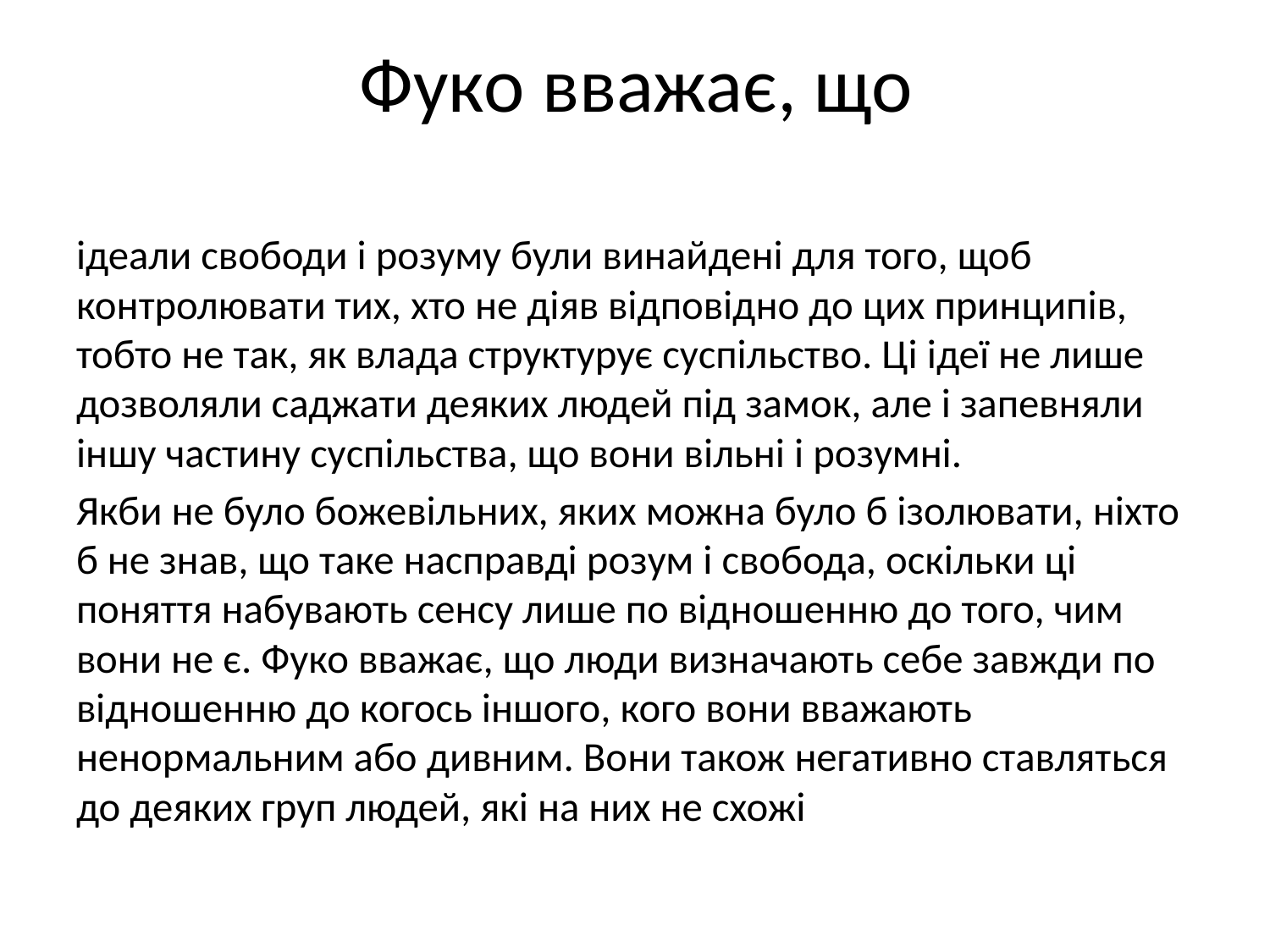

# Фуко вважає, що
ідеали свободи і розуму були винайдені для того, щоб контролювати тих, хто не діяв відповідно до цих принципів, тобто не так, як влада структурує суспільство. Ці ідеї не лише дозволяли саджати деяких людей під замок, але і запевняли іншу частину суспільства, що вони вільні і розумні.
Якби не було божевільних, яких можна було б ізолювати, ніхто б не знав, що таке насправді розум і свобода, оскільки ці поняття набувають сенсу лише по відношенню до того, чим вони не є. Фуко вважає, що люди визначають себе завжди по відношенню до когось іншого, кого вони вважають ненормальним або дивним. Вони також негативно ставляться до деяких груп людей, які на них не схожі